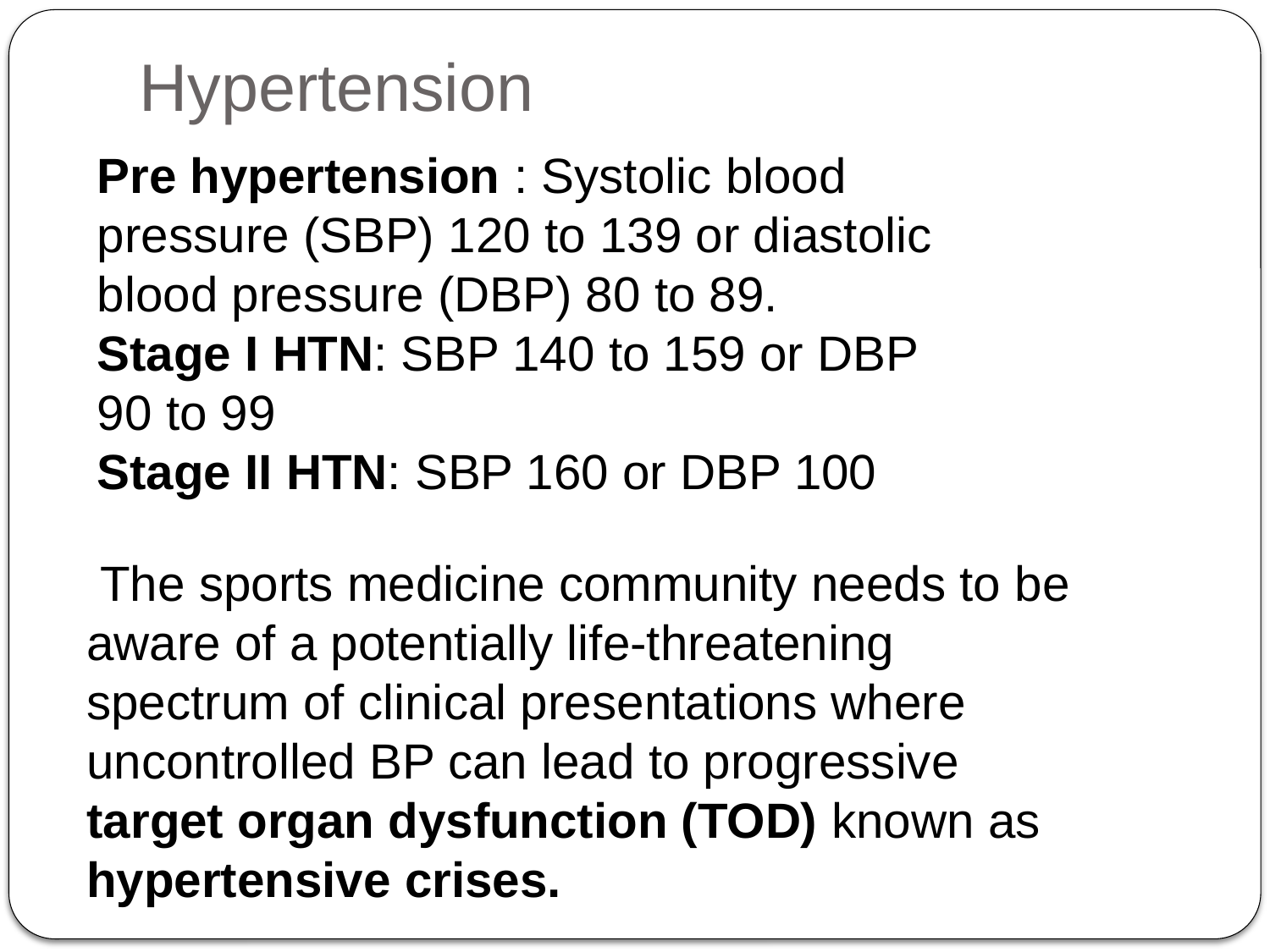

# Hypertension
Pre hypertension : Systolic blood pressure (SBP) 120 to 139 or diastolic blood pressure (DBP) 80 to 89.
Stage I HTN: SBP 140 to 159 or DBP 90 to 99
Stage II HTN: SBP 160 or DBP 100

 The sports medicine community needs to be aware of a potentially life-threatening spectrum of clinical presentations where uncontrolled BP can lead to progressive  target organ dysfunction (TOD) known as hypertensive crises.